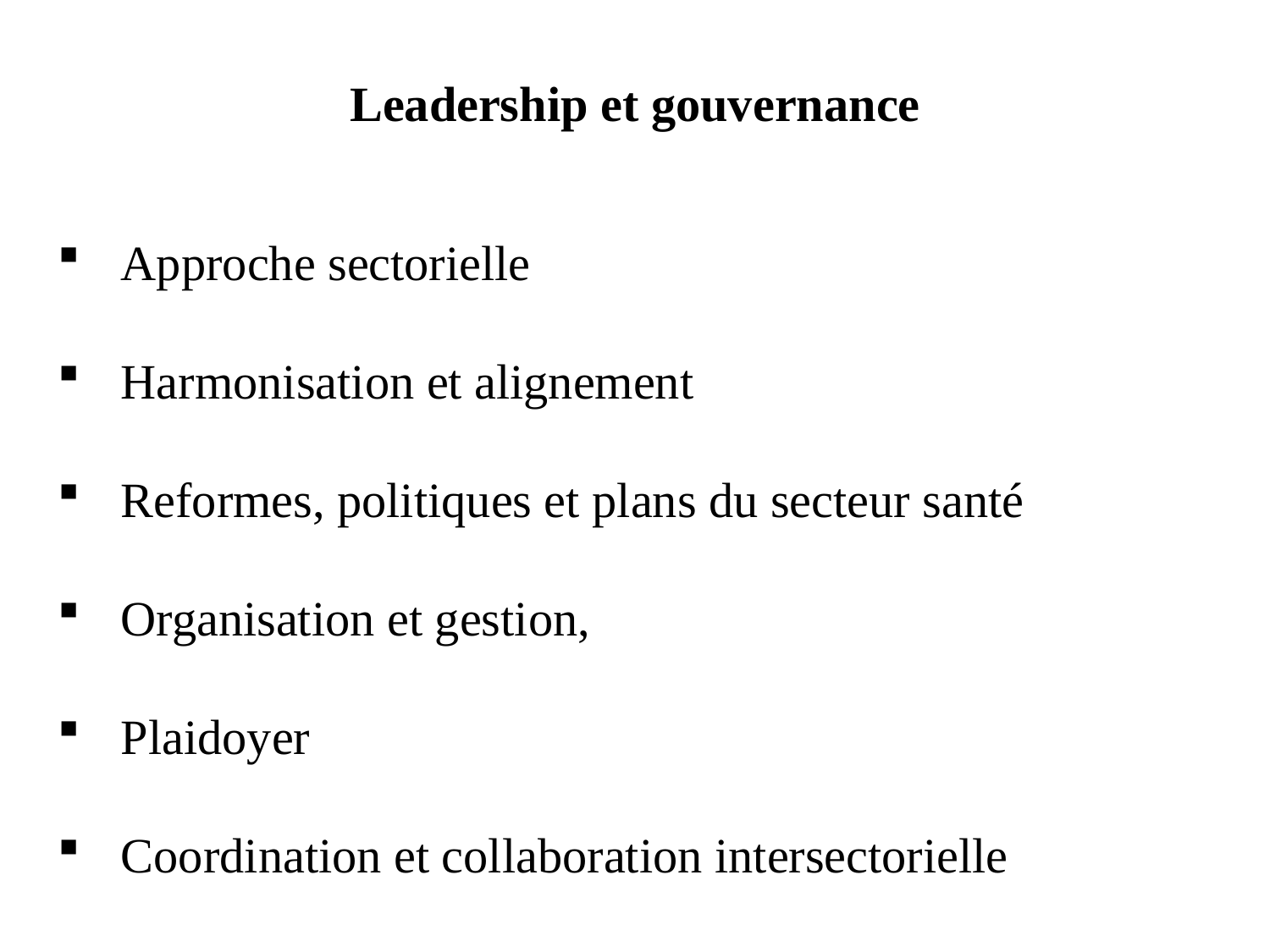

Leadership et gouvernance
Approche sectorielle
Harmonisation et alignement
Reformes, politiques et plans du secteur santé
Organisation et gestion,
Plaidoyer
Coordination et collaboration intersectorielle